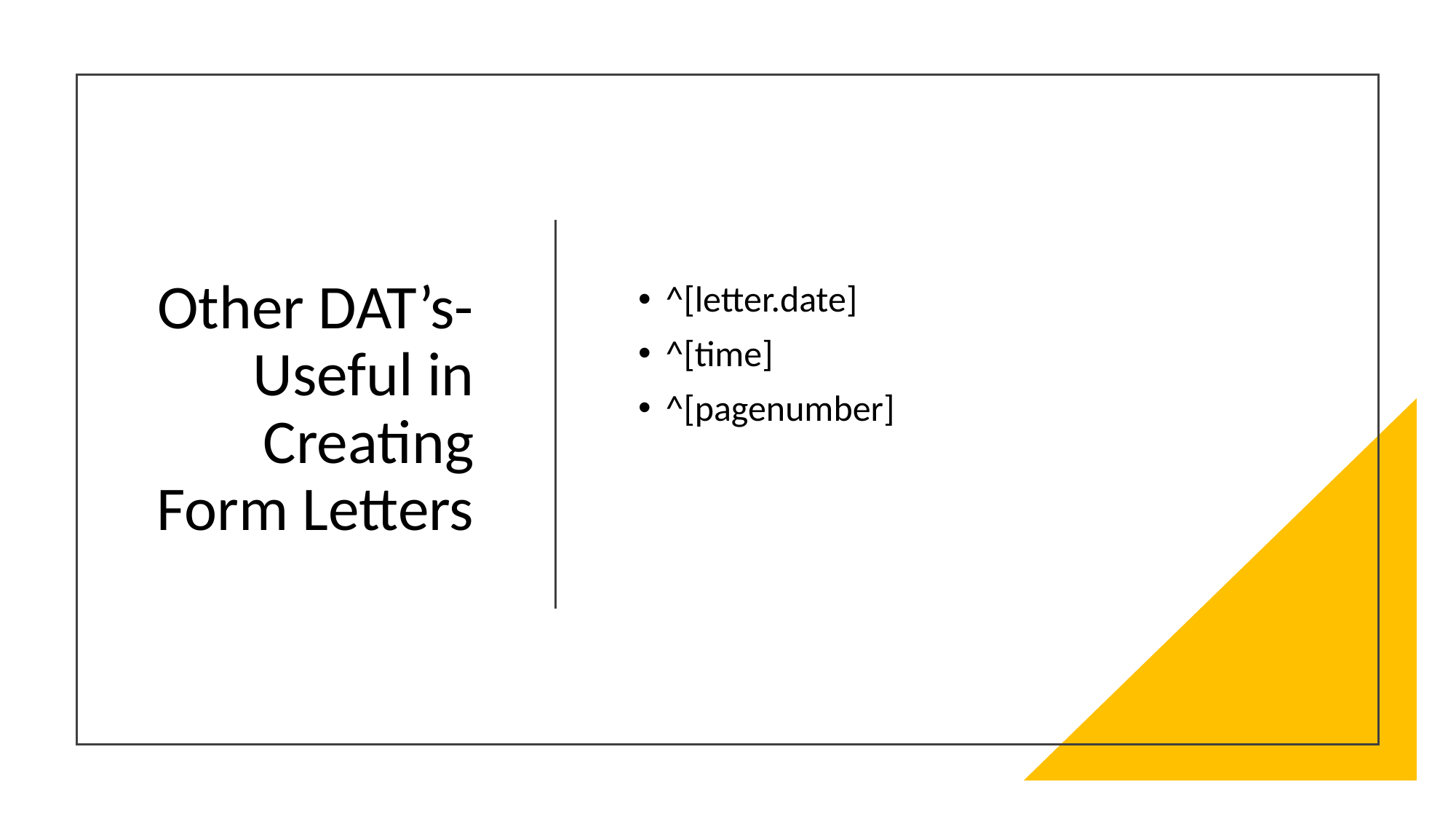

# Other DAT’s-Useful in Creating Form Letters
^[letter.date]
^[time]
^[pagenumber]